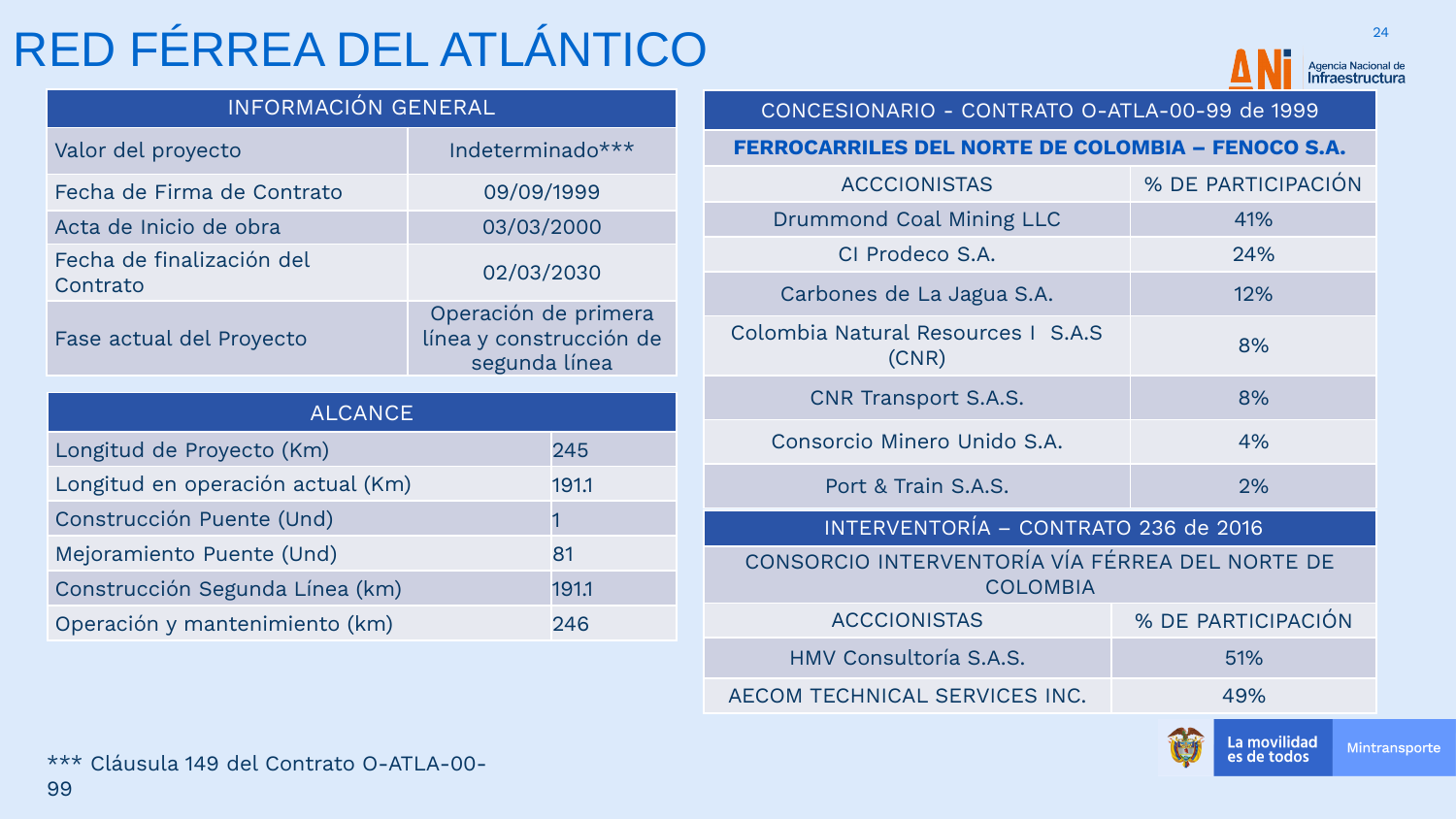

# RED FÉRREA DEL ATLÁNTICO
| INFORMACIÓN GENERAL |  |
| --- | --- |
| Valor del proyecto | Indeterminado\*\*\* |
| Fecha de Firma de Contrato | 09/09/1999 |
| Acta de Inicio de obra | 03/03/2000 |
| Fecha de finalización del Contrato | 02/03/2030 |
| Fase actual del Proyecto | Operación de primera línea y construcción de segunda línea |
| CONCESIONARIO - CONTRATO O-ATLA-00-99 de 1999 |  |
| --- | --- |
| FERROCARRILES DEL NORTE DE COLOMBIA – FENOCO S.A. |  |
| ACCCIONISTAS | % DE PARTICIPACIÓN |
| Drummond Coal Mining LLC | 41% |
| CI Prodeco S.A. | 24% |
| Carbones de La Jagua S.A. | 12% |
| Colombia Natural Resources I  S.A.S (CNR) | 8% |
| CNR Transport S.A.S. | 8% |
| Consorcio Minero Unido S.A. | 4% |
| Port & Train S.A.S. | 2% |
| ALCANCE |  |
| --- | --- |
| Longitud de Proyecto (Km) | 245 |
| Longitud en operación actual (Km) | 191.1 |
| Construcción Puente (Und) | 1 |
| Mejoramiento Puente (Und) | 81 |
| Construcción Segunda Línea (km) | 191.1 |
| Operación y mantenimiento (km) | 246 |
| INTERVENTORÍA – CONTRATO 236 de 2016 |  |
| --- | --- |
| CONSORCIO INTERVENTORÍA VÍA FÉRREA DEL NORTE DE COLOMBIA |  |
| ACCCIONISTAS | % DE PARTICIPACIÓN |
| HMV Consultoría S.A.S. | 51% |
| AECOM TECHNICAL SERVICES INC. | 49% |
*** Cláusula 149 del Contrato O-ATLA-00-99